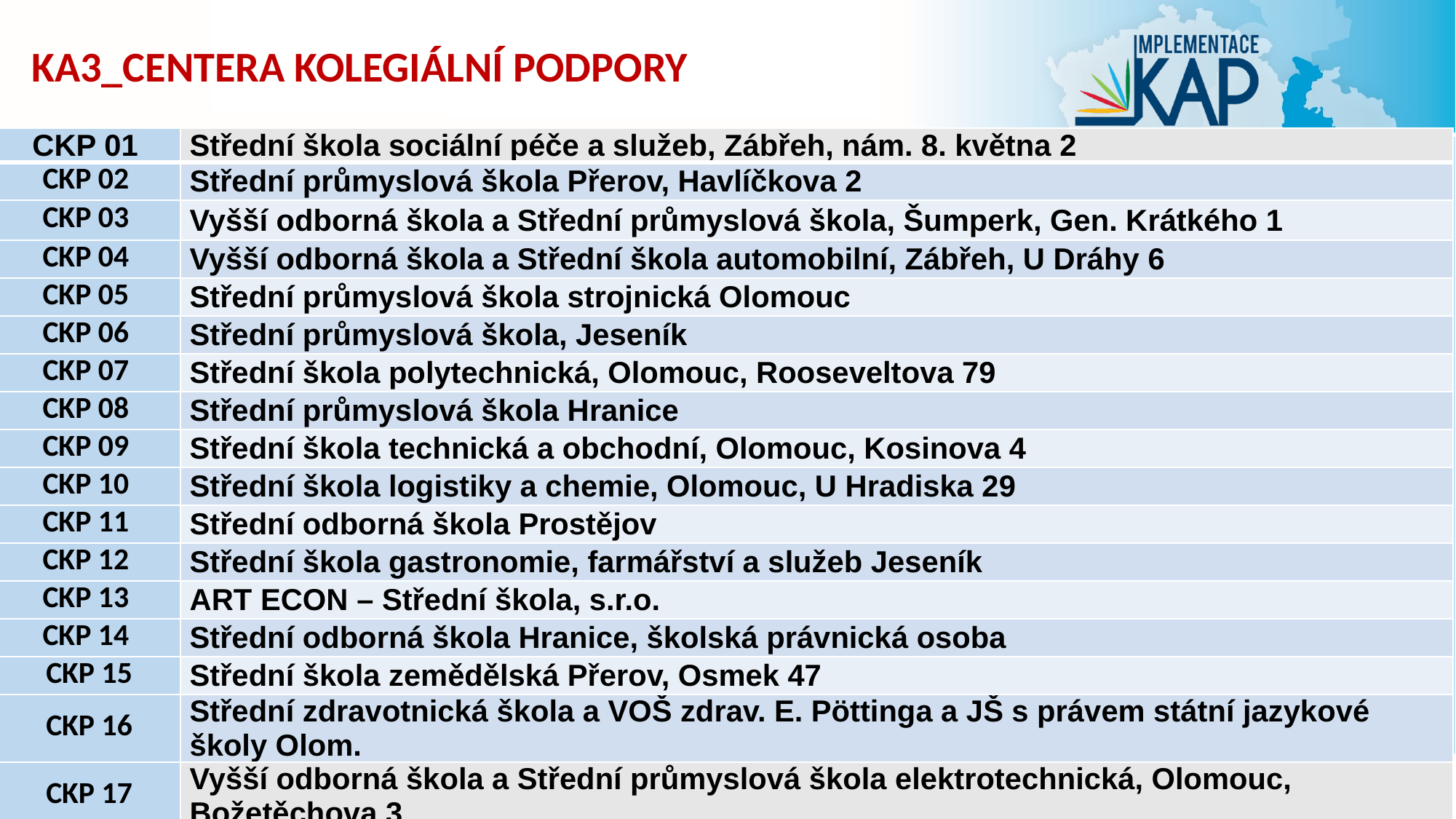

# KA3_CENTERA KOLEGIÁLNÍ PODPORY
| CKP 01 | Střední škola sociální péče a služeb, Zábřeh, nám. 8. května 2 |
| --- | --- |
| CKP 02 | Střední průmyslová škola Přerov, Havlíčkova 2 |
| CKP 03 | Vyšší odborná škola a Střední průmyslová škola, Šumperk, Gen. Krátkého 1 |
| CKP 04 | Vyšší odborná škola a Střední škola automobilní, Zábřeh, U Dráhy 6 |
| CKP 05 | Střední průmyslová škola strojnická Olomouc |
| CKP 06 | Střední průmyslová škola, Jeseník |
| CKP 07 | Střední škola polytechnická, Olomouc, Rooseveltova 79 |
| CKP 08 | Střední průmyslová škola Hranice |
| CKP 09 | Střední škola technická a obchodní, Olomouc, Kosinova 4 |
| CKP 10 | Střední škola logistiky a chemie, Olomouc, U Hradiska 29 |
| CKP 11 | Střední odborná škola Prostějov |
| CKP 12 | Střední škola gastronomie, farmářství a služeb Jeseník |
| CKP 13 | ART ECON – Střední škola, s.r.o. |
| CKP 14 | Střední odborná škola Hranice, školská právnická osoba |
| CKP 15 | Střední škola zemědělská Přerov, Osmek 47 |
| CKP 16 | Střední zdravotnická škola a VOŠ zdrav. E. Pöttinga a JŠ s právem státní jazykové školy Olom. |
| CKP 17 | Vyšší odborná škola a Střední průmyslová škola elektrotechnická, Olomouc, Božetěchova 3 |
| CKP 18 | Střední průmyslová škola elektrotechnická a Obchodní akademie Mohelnice |